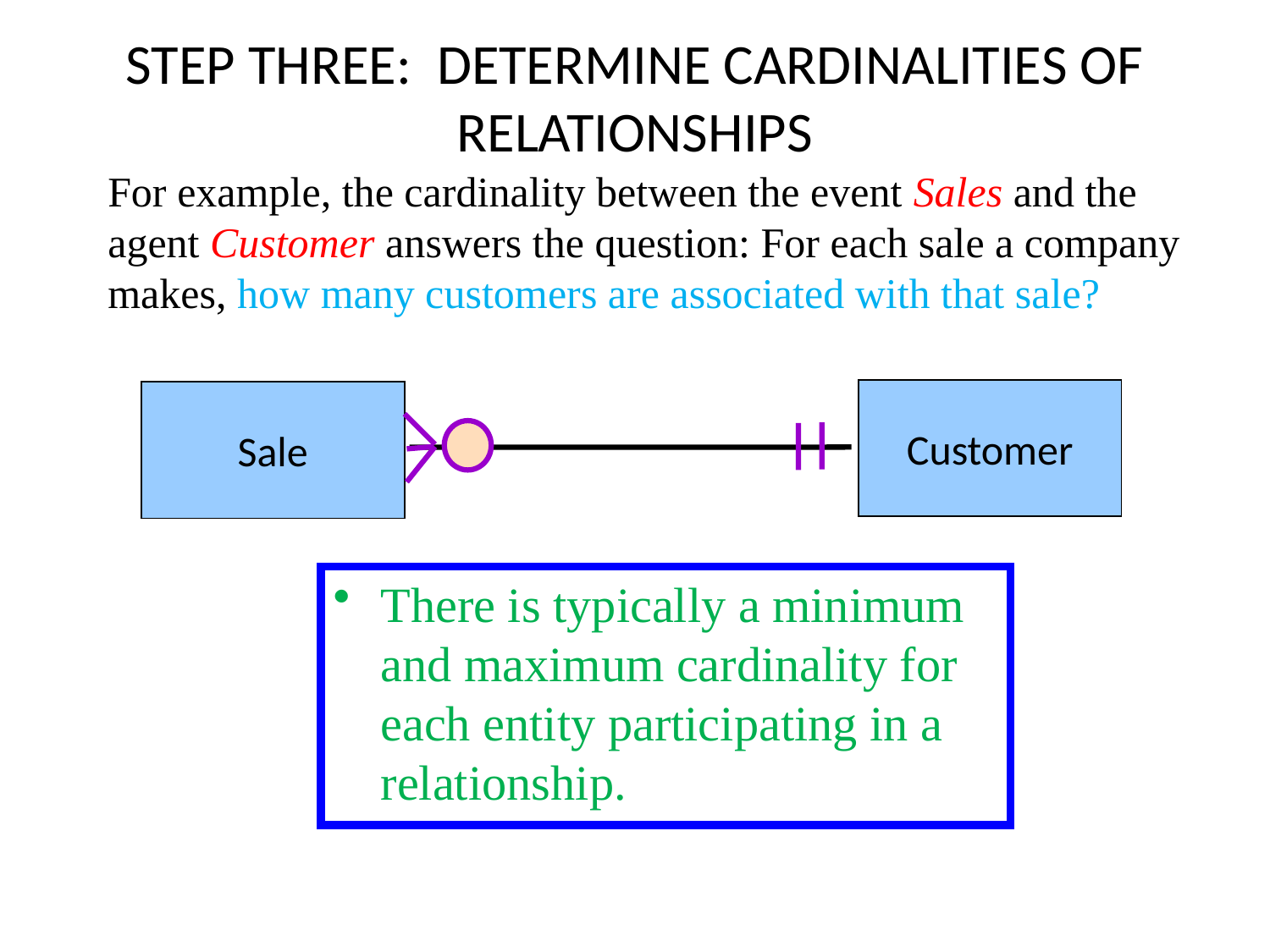

# STEP THREE:  DETERMINE CARDINALITIES OF RELATIONSHIPS
For example, the cardinality between the event Sales and the agent Customer answers the question: For each sale a company makes, how many customers are associated with that sale?
Customer
Sale

There is typically a minimum and maximum cardinality for each entity participating in a relationship.